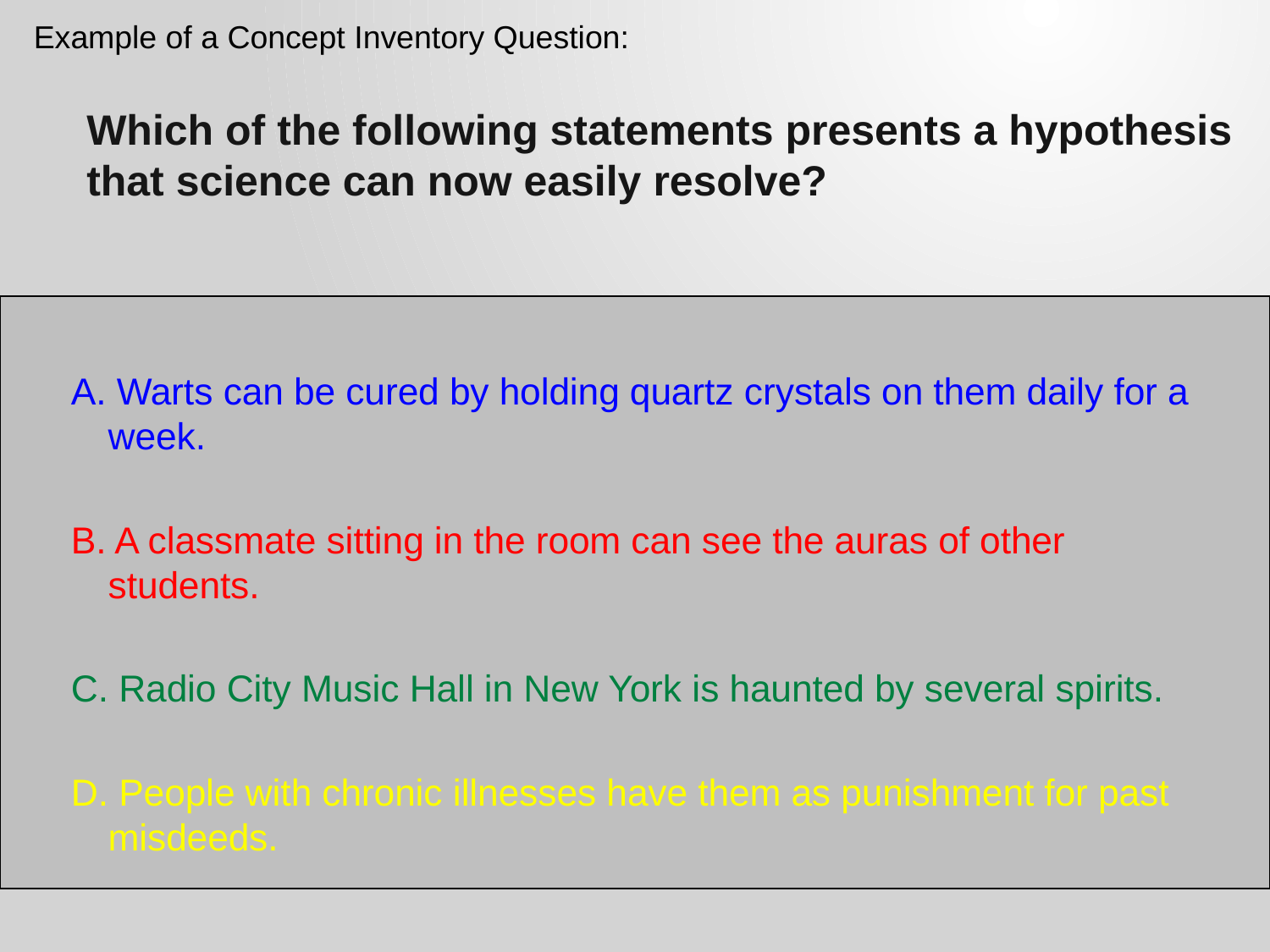

Example of a Concept Inventory Question:
# Which of the following statements presents a hypothesis that science can now easily resolve?

A. Warts can be cured by holding quartz crystals on them daily for a week.

B. A classmate sitting in the room can see the auras of other students.

C. Radio City Music Hall in New York is haunted by several spirits.

D. People with chronic illnesses have them as punishment for past misdeeds.